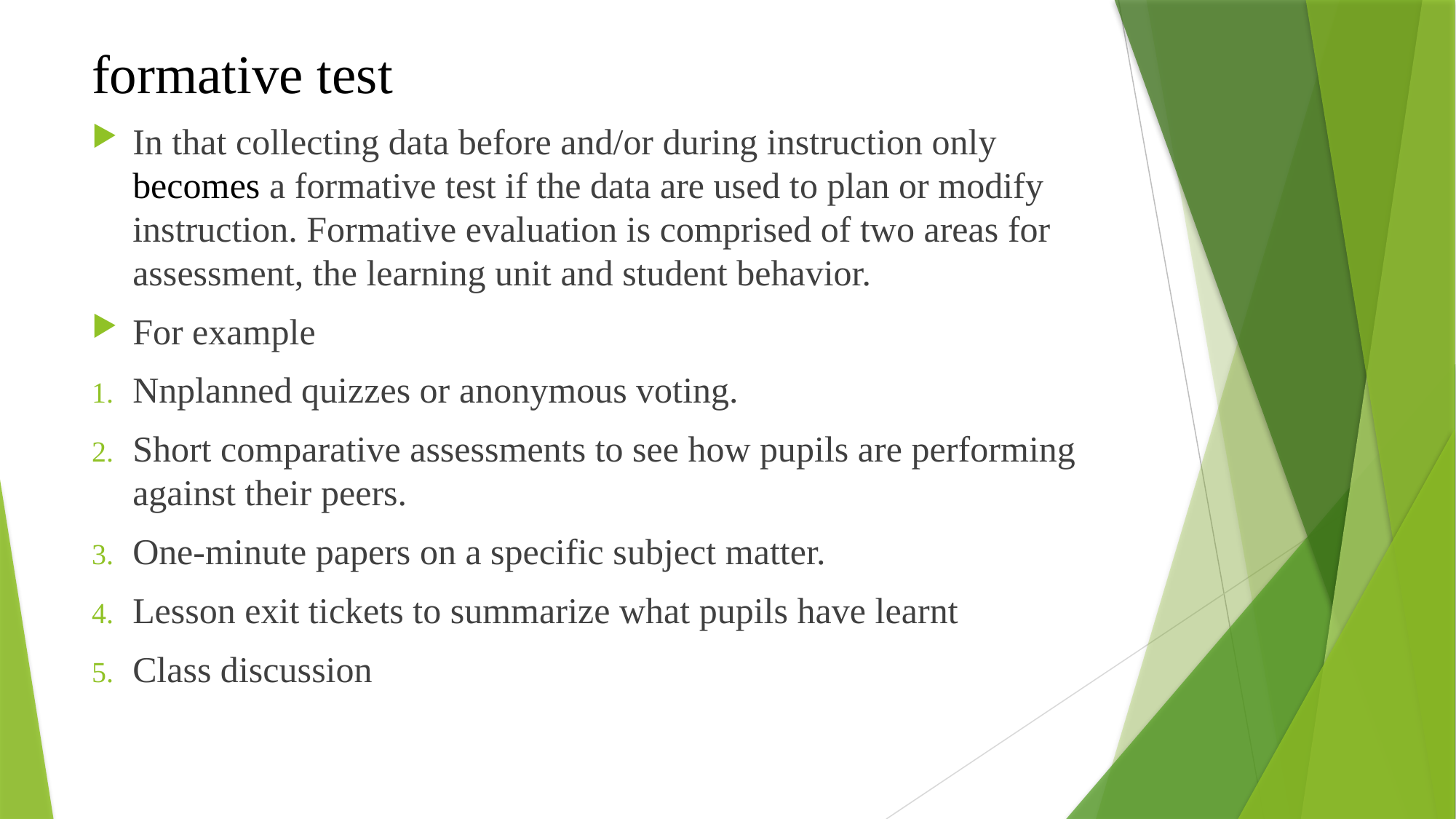

# formative test
In that collecting data before and/or during instruction only becomes a formative test if the data are used to plan or modify instruction. Formative evaluation is comprised of two areas for assessment, the learning unit and student behavior.
For example
Nnplanned quizzes or anonymous voting.
Short comparative assessments to see how pupils are performing against their peers.
One-minute papers on a specific subject matter.
Lesson exit tickets to summarize what pupils have learnt
Class discussion